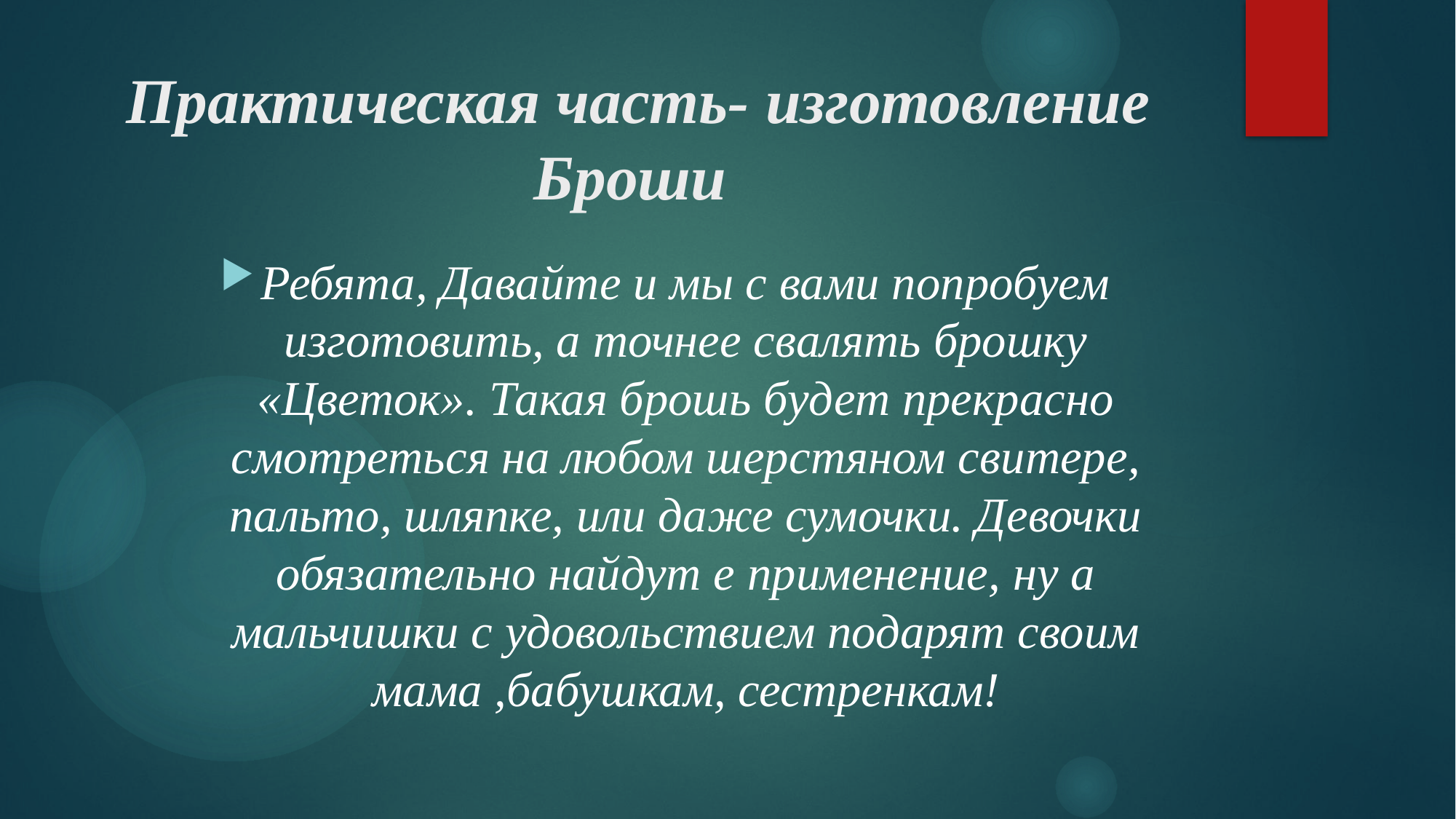

# Практическая часть- изготовление Броши
Ребята, Давайте и мы с вами попробуем изготовить, а точнее свалять брошку «Цветок». Такая брошь будет прекрасно смотреться на любом шерстяном свитере, пальто, шляпке, или даже сумочки. Девочки обязательно найдут е применение, ну а мальчишки с удовольствием подарят своим мама ,бабушкам, сестренкам!